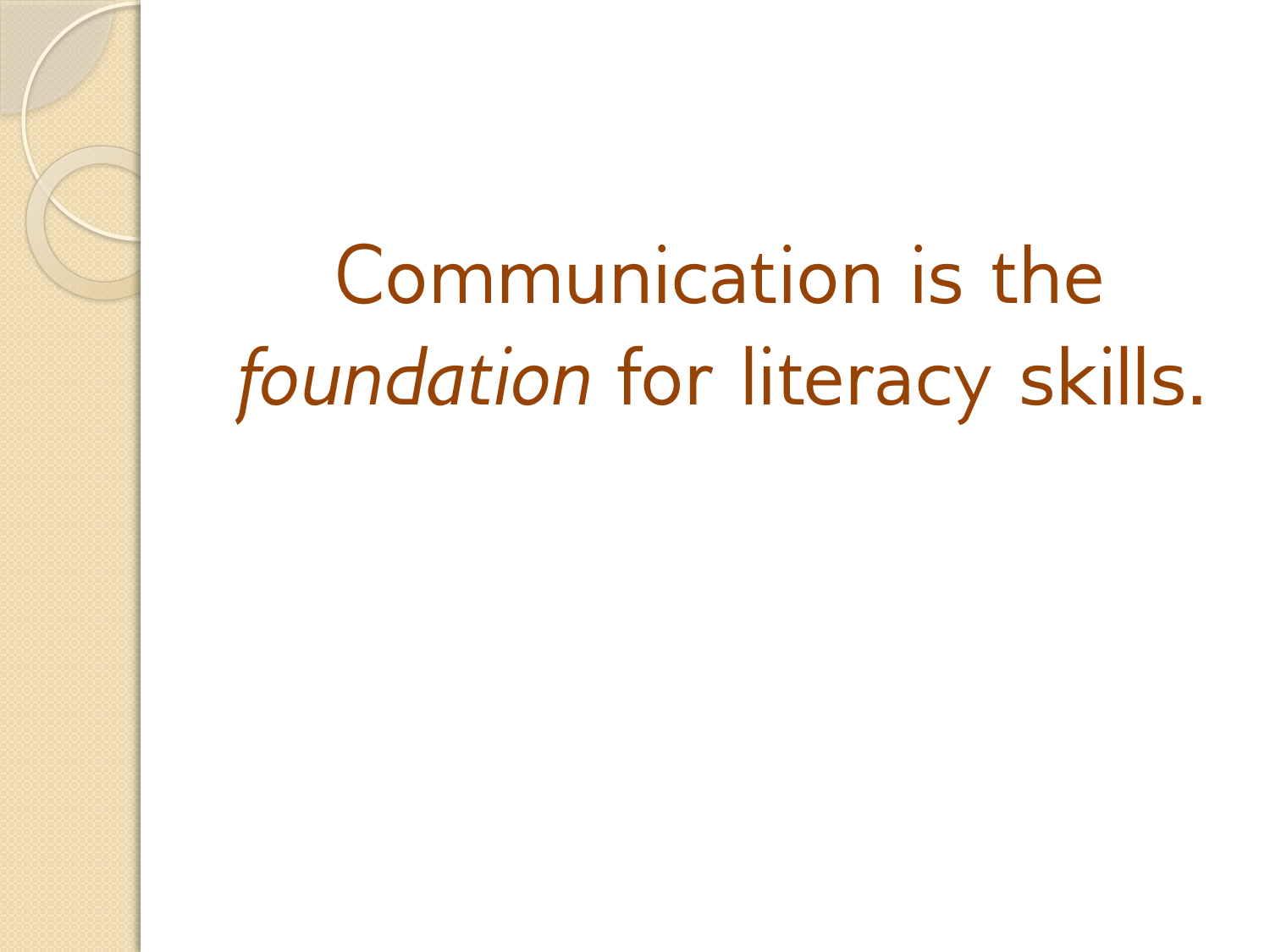

# Communication is the foundation for literacy skills.